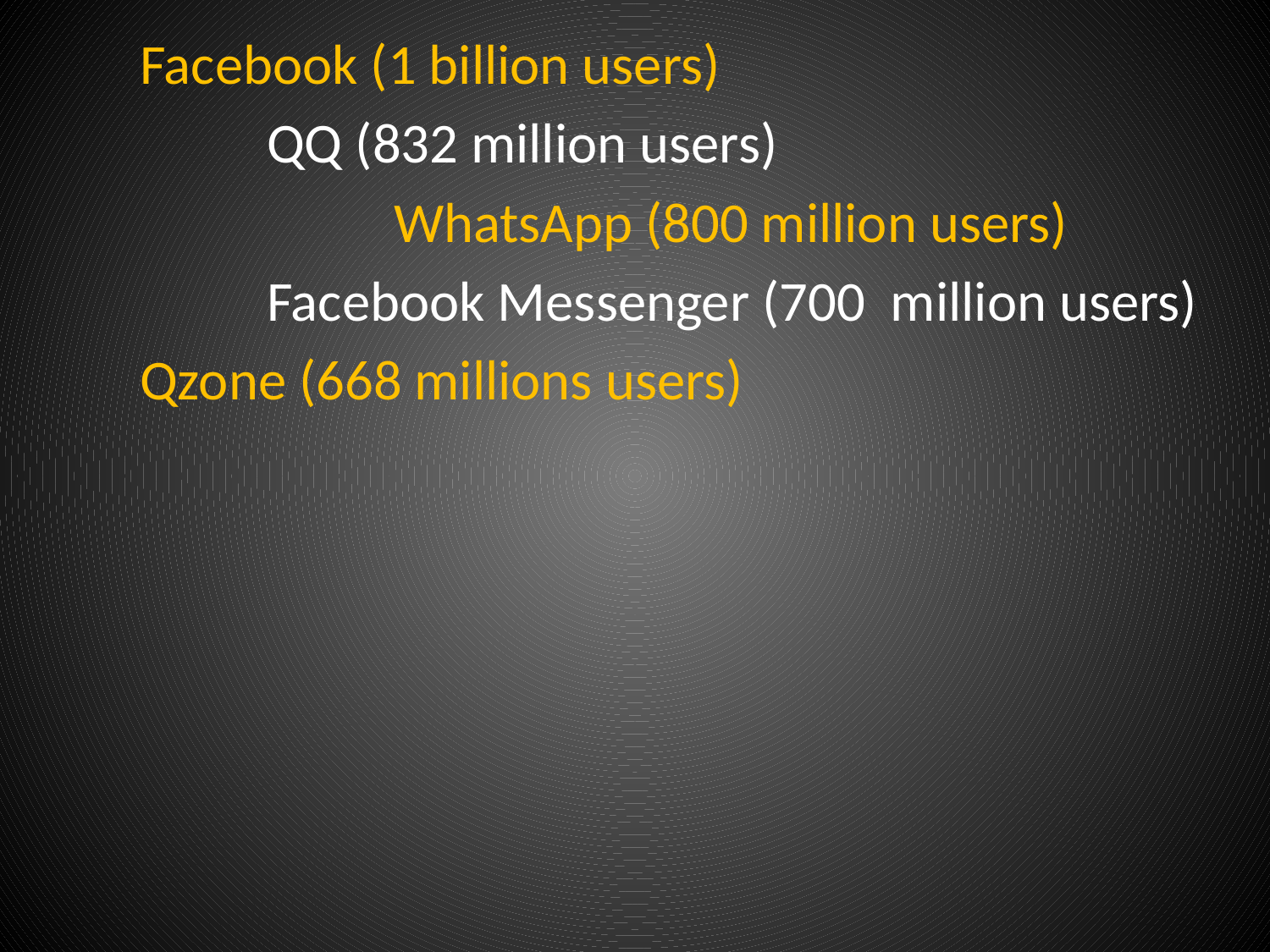

Facebook (1 billion users)
		QQ (832 million users)
			WhatsApp (800 million users)
		Facebook Messenger (700  million users)
	Qzone (668 millions users)